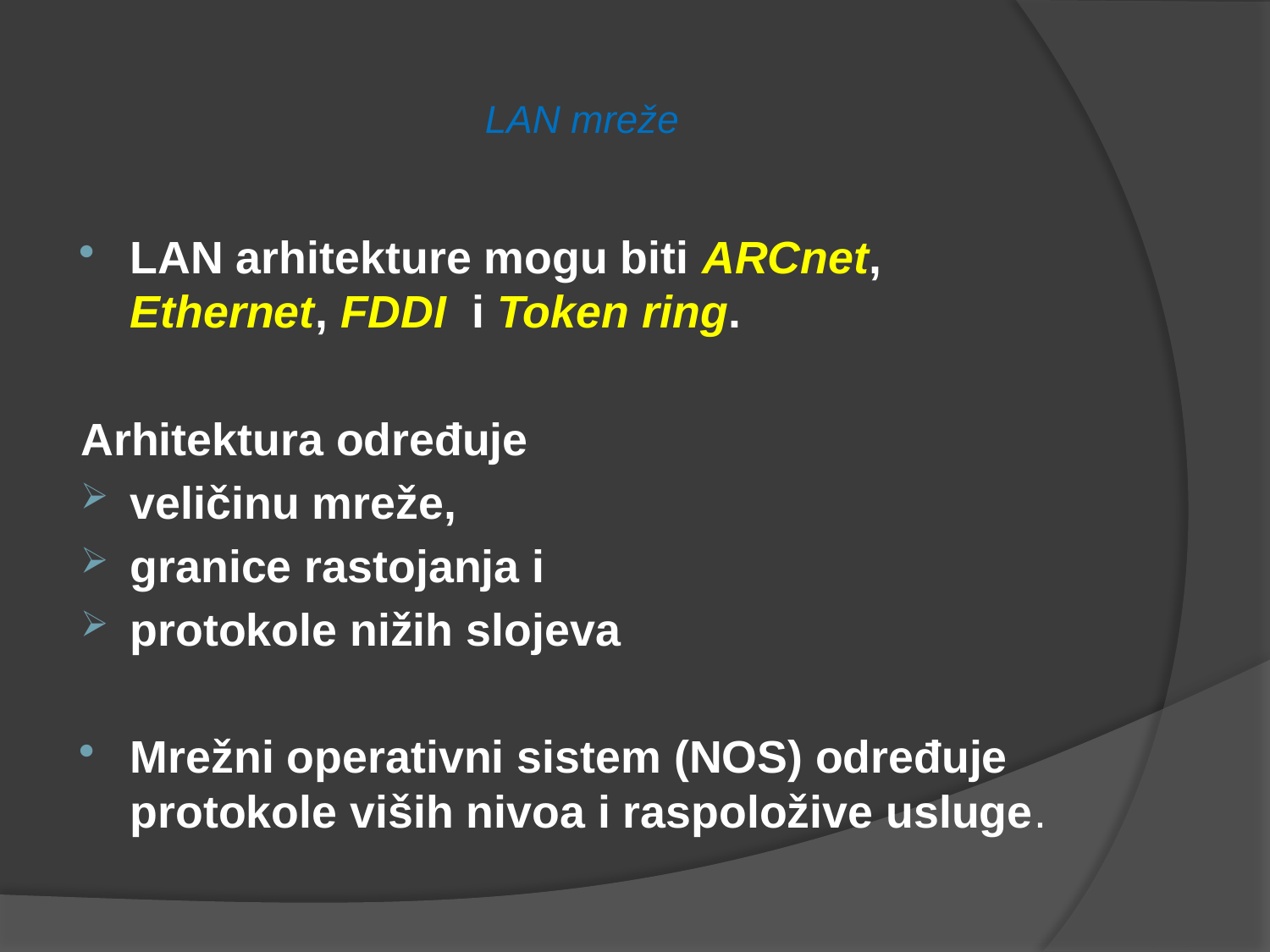

# LAN mreže
LAN arhitekture mogu biti ARCnet, Ethernet, FDDI  i Token ring.

Arhitektura određuje
veličinu mreže,
granice rastojanja i
protokole nižih slojeva

Mrežni operativni sistem (NOS) određuje protokole viših nivoa i raspoložive usluge.